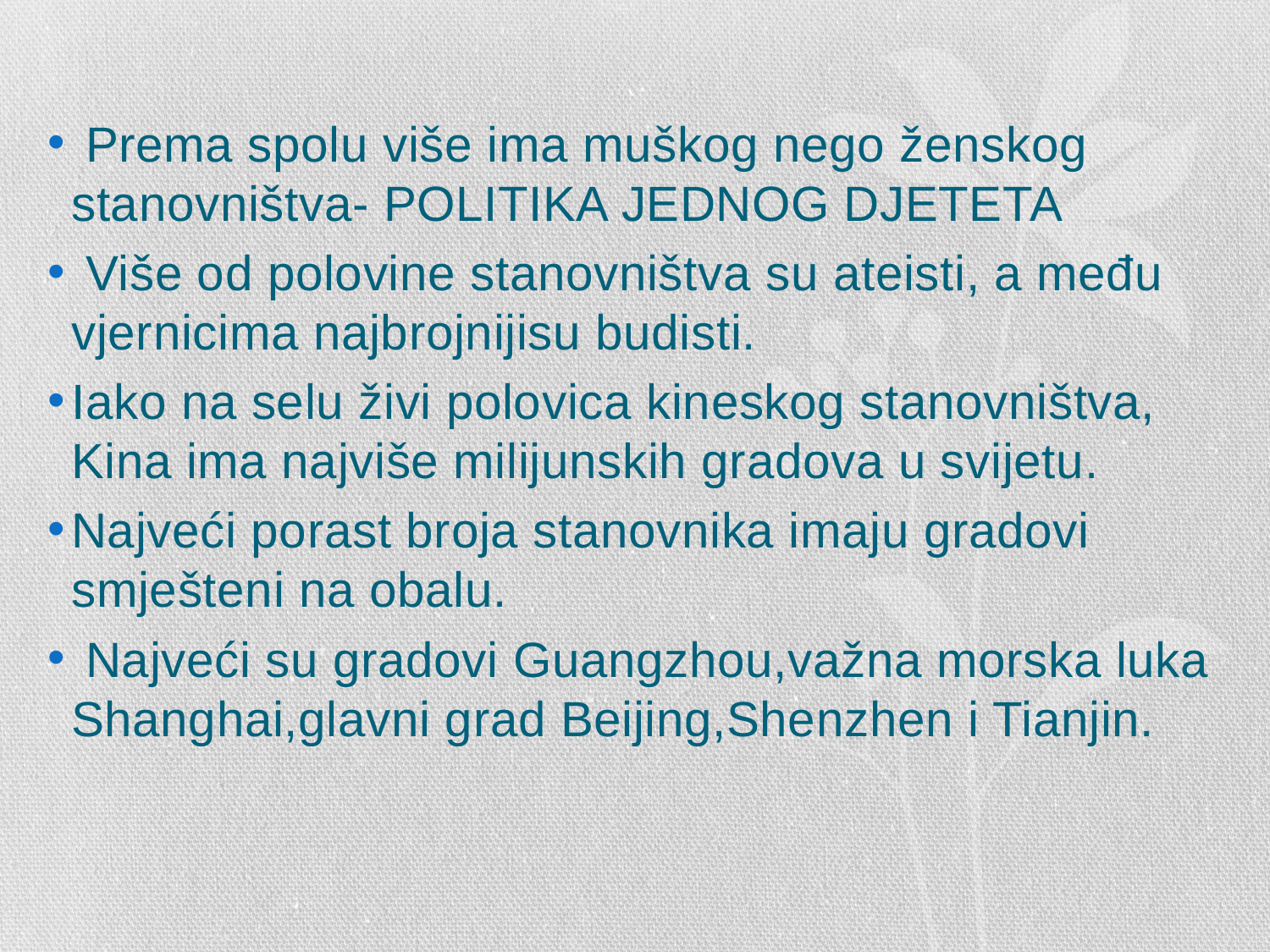

Prema spolu više ima muškog nego ženskog stanovništva- POLITIKA JEDNOG DJETETA
 Više od polovine stanovništva su ateisti, a među vjernicima najbrojnijisu budisti.
Iako na selu živi polovica kineskog stanovništva, Kina ima najviše milijunskih gradova u svijetu.
Najveći porast broja stanovnika imaju gradovi smješteni na obalu.
 Najveći su gradovi Guangzhou,važna morska luka Shanghai,glavni grad Beijing,Shenzhen i Tianjin.